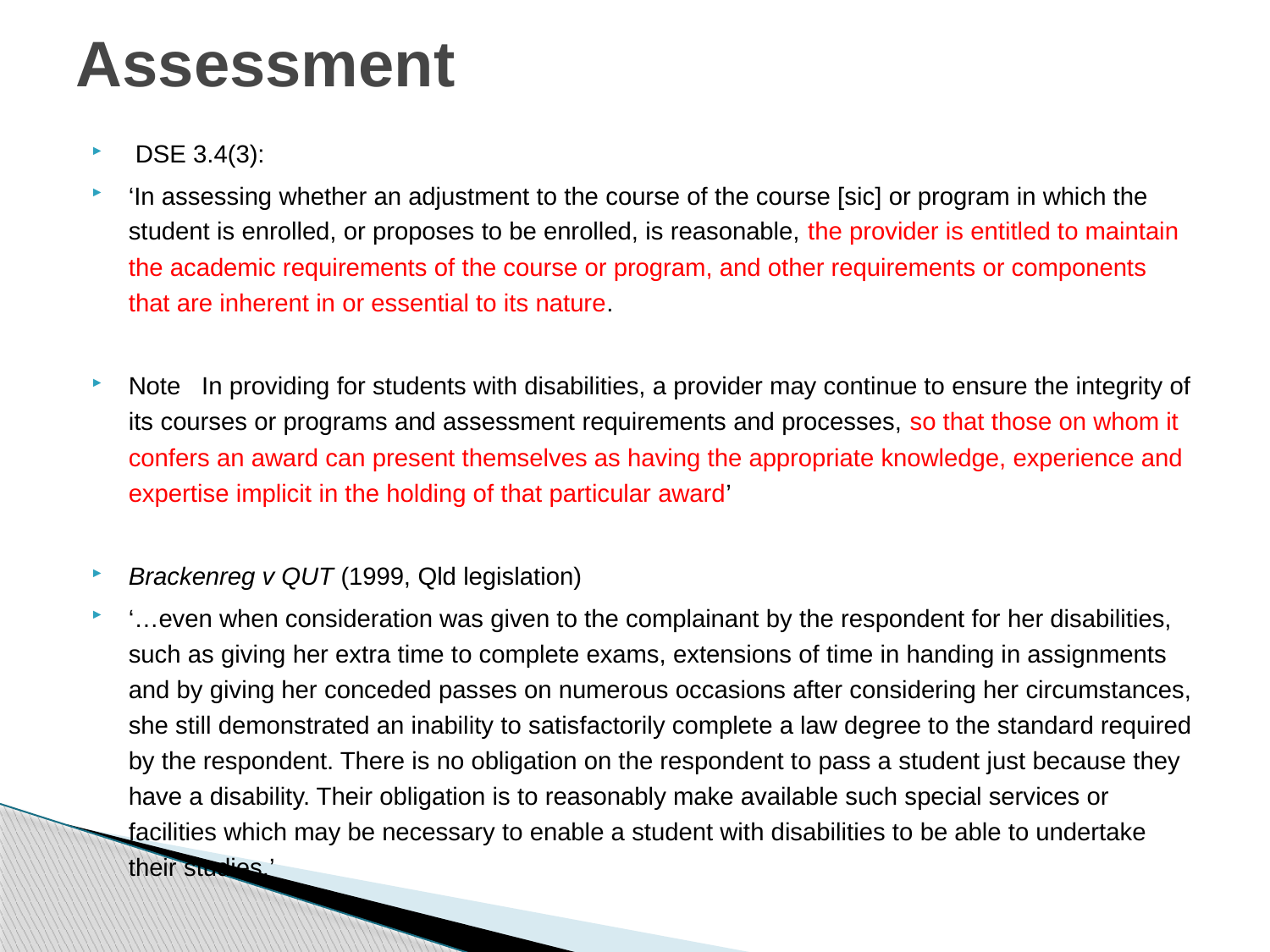

# Assessment
 DSE 3.4(3):
‘In assessing whether an adjustment to the course of the course [sic] or program in which the student is enrolled, or proposes to be enrolled, is reasonable, the provider is entitled to maintain the academic requirements of the course or program, and other requirements or components that are inherent in or essential to its nature.

Note   In providing for students with disabilities, a provider may continue to ensure the integrity of its courses or programs and assessment requirements and processes, so that those on whom it confers an award can present themselves as having the appropriate knowledge, experience and expertise implicit in the holding of that particular award’

Brackenreg v QUT (1999, Qld legislation)
‘…even when consideration was given to the complainant by the respondent for her disabilities, such as giving her extra time to complete exams, extensions of time in handing in assignments and by giving her conceded passes on numerous occasions after considering her circumstances, she still demonstrated an inability to satisfactorily complete a law degree to the standard required by the respondent. There is no obligation on the respondent to pass a student just because they have a disability. Their obligation is to reasonably make available such special services or facilities which may be necessary to enable a student with disabilities to be able to undertake their studies.’